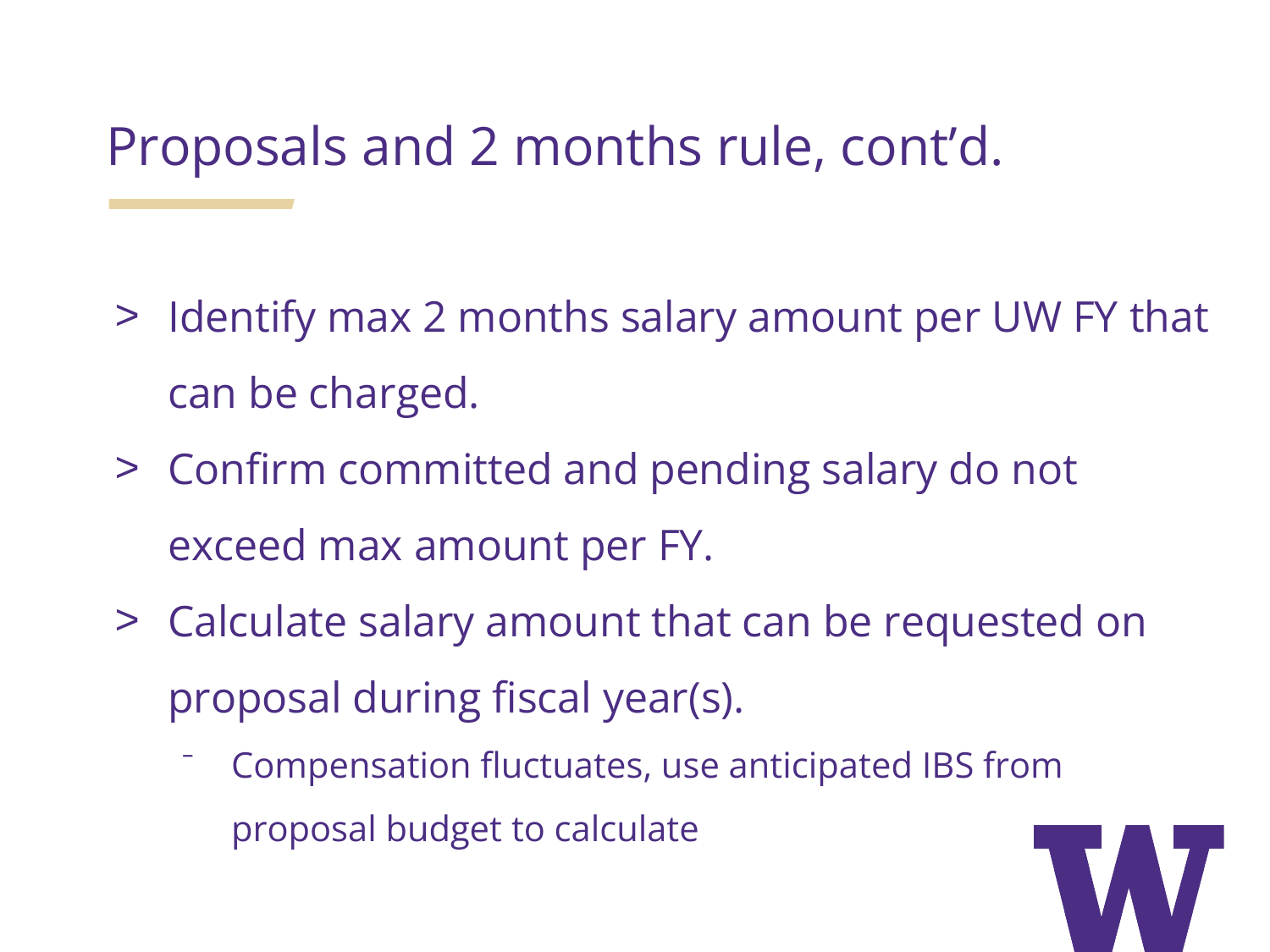

Proposals and 2 months rule, cont’d.
Identify max 2 months salary amount per UW FY that can be charged.
Confirm committed and pending salary do not exceed max amount per FY.
Calculate salary amount that can be requested on proposal during fiscal year(s).
Compensation fluctuates, use anticipated IBS from proposal budget to calculate